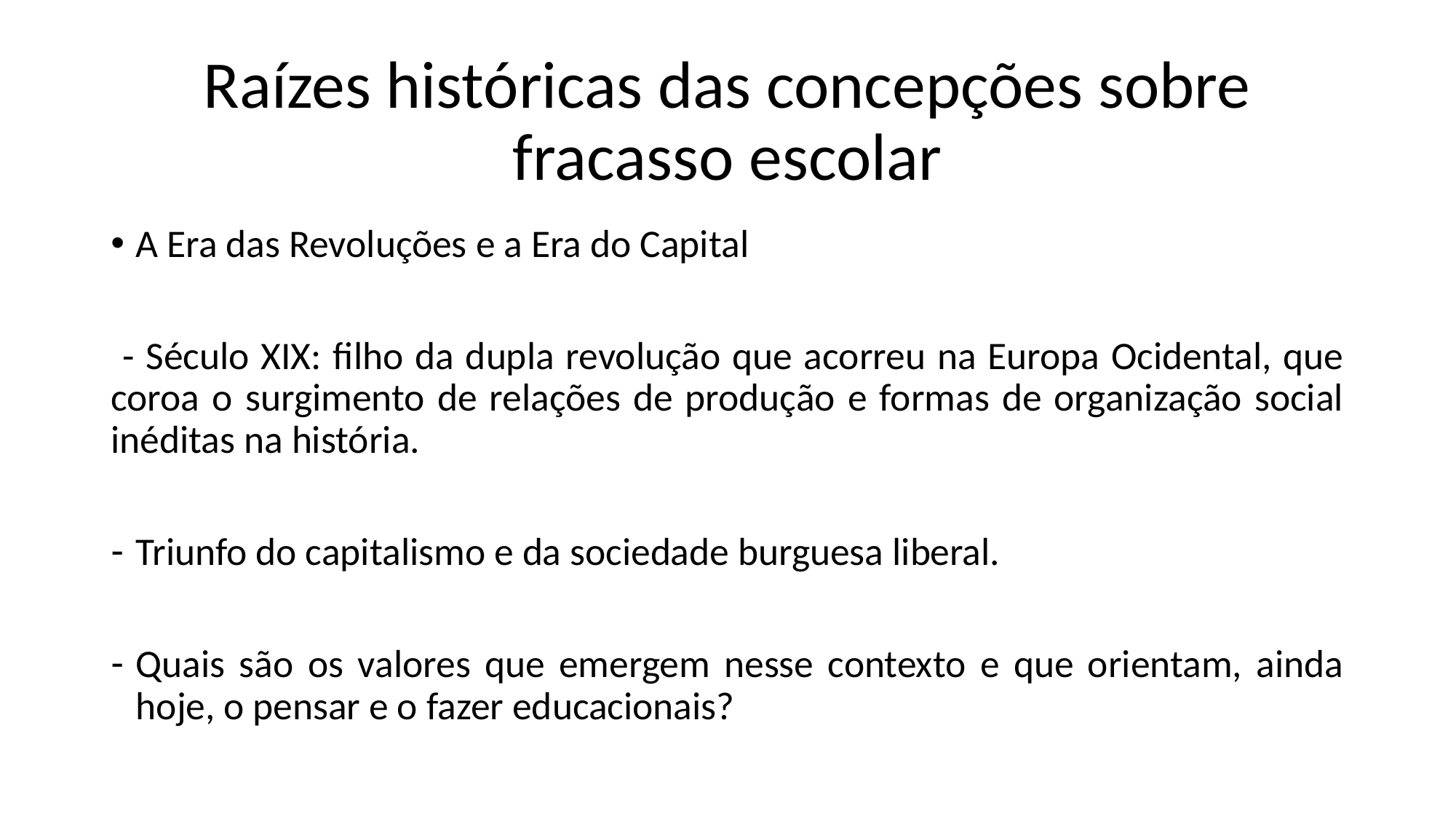

# Raízes históricas das concepções sobre fracasso escolar
A Era das Revoluções e a Era do Capital

 - Século XIX: filho da dupla revolução que acorreu na Europa Ocidental, que coroa o surgimento de relações de produção e formas de organização social inéditas na história.

Triunfo do capitalismo e da sociedade burguesa liberal.

Quais são os valores que emergem nesse contexto e que orientam, ainda hoje, o pensar e o fazer educacionais?